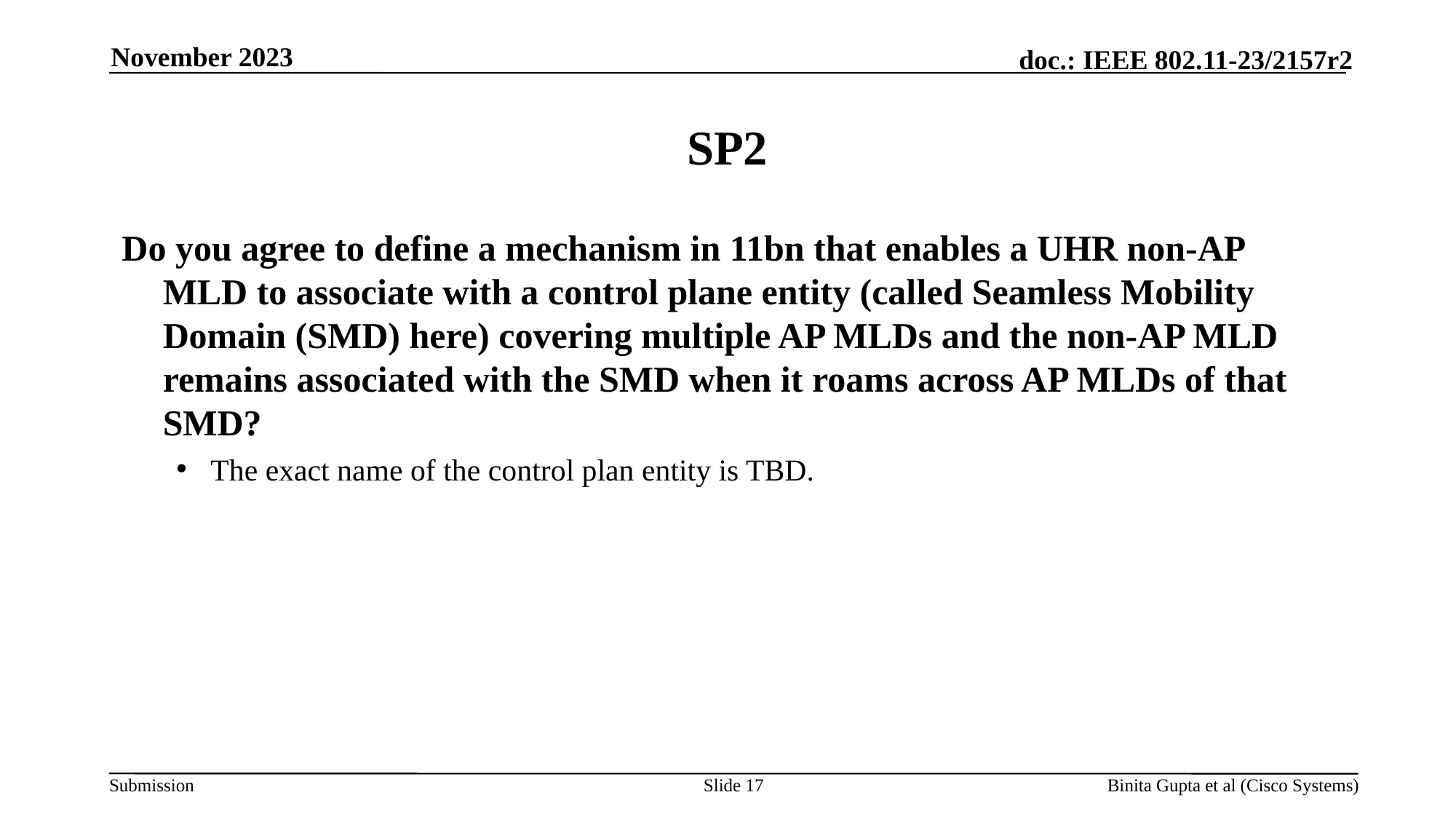

November 2023
# SP2
Do you agree to define a mechanism in 11bn that enables a UHR non-AP MLD to associate with a control plane entity (called Seamless Mobility Domain (SMD) here) covering multiple AP MLDs and the non-AP MLD remains associated with the SMD when it roams across AP MLDs of that SMD?
The exact name of the control plan entity is TBD.
Slide 17
Binita Gupta et al (Cisco Systems)